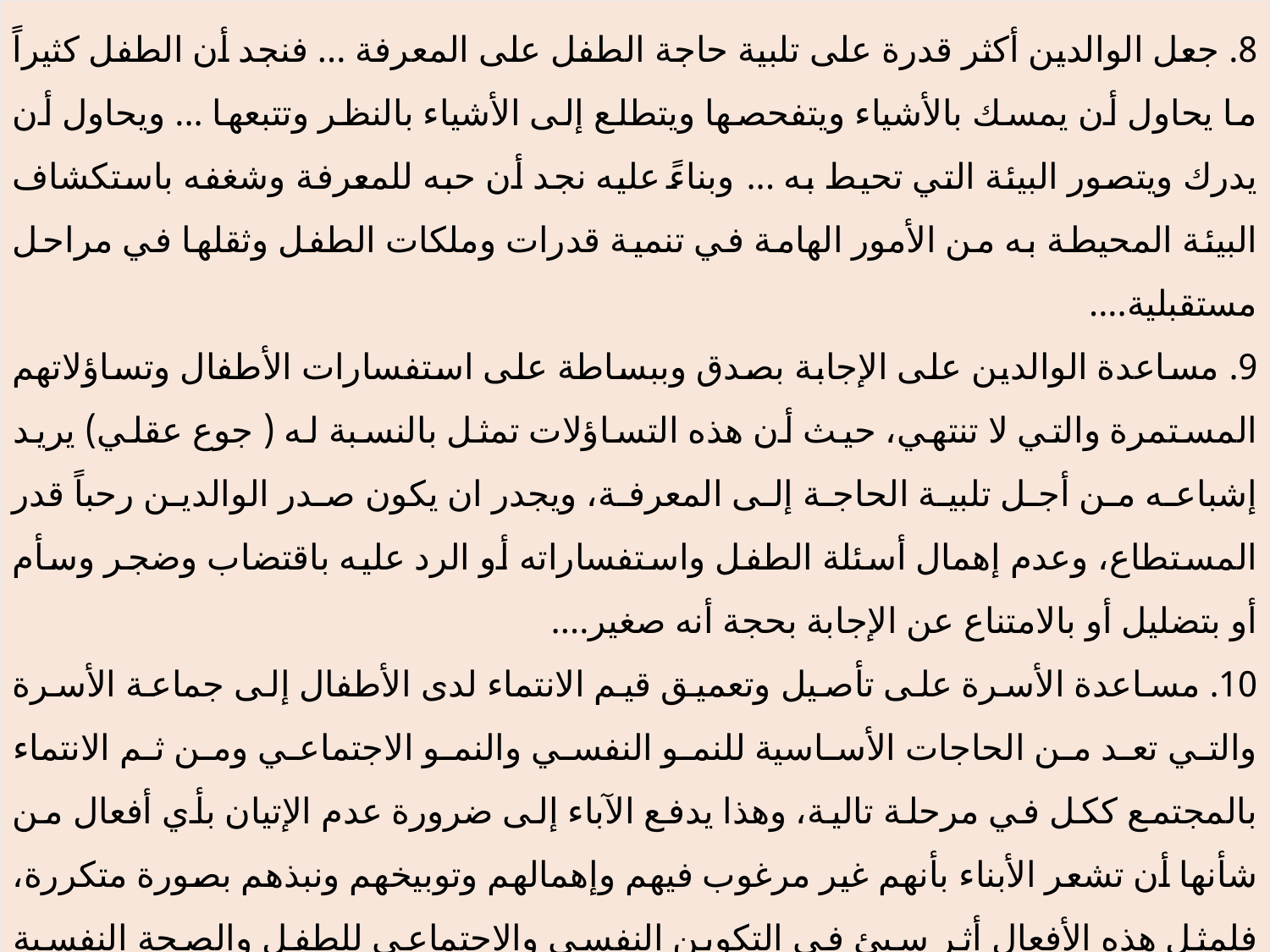

8. جعل الوالدين أكثر قدرة على تلبية حاجة الطفل على المعرفة ... فنجد أن الطفل كثيراً ما يحاول أن يمسك بالأشياء ويتفحصها ويتطلع إلى الأشياء بالنظر وتتبعها ... ويحاول أن يدرك ويتصور البيئة التي تحيط به ... وبناءً عليه نجد أن حبه للمعرفة وشغفه باستكشاف البيئة المحيطة به من الأمور الهامة في تنمية قدرات وملكات الطفل وثقلها في مراحل مستقبلية....
9. مساعدة الوالدين على الإجابة بصدق وببساطة على استفسارات الأطفال وتساؤلاتهم المستمرة والتي لا تنتهي، حيث أن هذه التساؤلات تمثل بالنسبة له ( جوع عقلي) يريد إشباعه من أجل تلبية الحاجة إلى المعرفة، ويجدر ان يكون صدر الوالدين رحباً قدر المستطاع، وعدم إهمال أسئلة الطفل واستفساراته أو الرد عليه باقتضاب وضجر وسأم أو بتضليل أو بالامتناع عن الإجابة بحجة أنه صغير....
10. مساعدة الأسرة على تأصيل وتعميق قيم الانتماء لدى الأطفال إلى جماعة الأسرة والتي تعد من الحاجات الأساسية للنمو النفسي والنمو الاجتماعي ومن ثم الانتماء بالمجتمع ككل في مرحلة تالية، وهذا يدفع الآباء إلى ضرورة عدم الإتيان بأي أفعال من شأنها أن تشعر الأبناء بأنهم غير مرغوب فيهم وإهمالهم وتوبيخهم ونبذهم بصورة متكررة، فلمثل هذه الأفعال أثر سيئ في التكوين النفسي والاجتماعي للطفل والصحة النفسية للفرد في مرحلة تالية بصفة عامة.
11. تبصير الوالدين بكيفية السهر على راحة الأبناء ورعايتهم والاعتناء بهم من حيث مطالبهم الجسمية والانفعالية ويجدر على الأم أن تعرف أن هذه الواجبات ضرورة وحتمية بالنسبة لها تجاه أطفالها والاقتراب منهم.